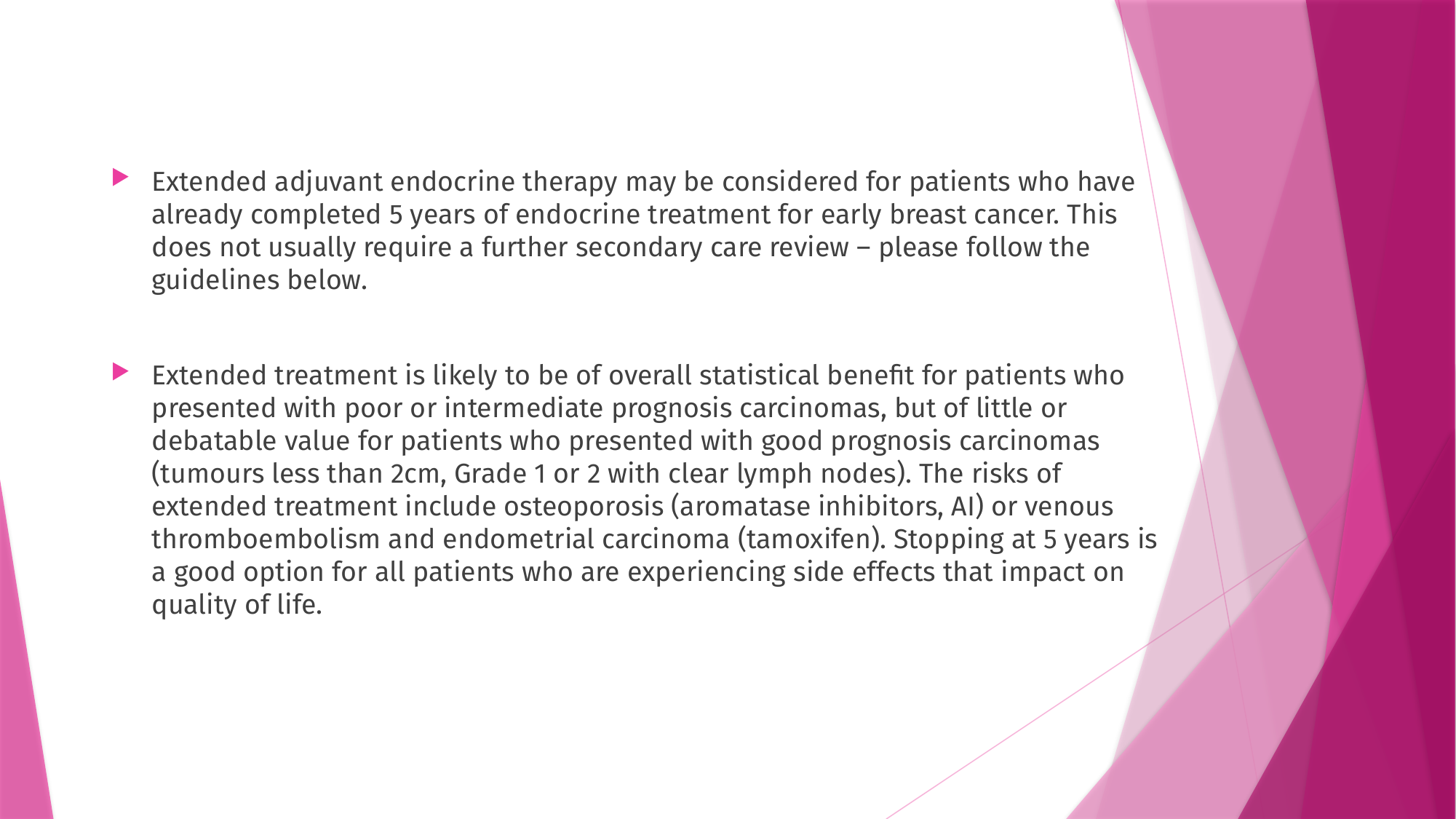

Extended adjuvant endocrine therapy may be considered for patients who have already completed 5 years of endocrine treatment for early breast cancer. This does not usually require a further secondary care review – please follow the guidelines below.

Extended treatment is likely to be of overall statistical benefit for patients who presented with poor or intermediate prognosis carcinomas, but of little or debatable value for patients who presented with good prognosis carcinomas (tumours less than 2cm, Grade 1 or 2 with clear lymph nodes). The risks of extended treatment include osteoporosis (aromatase inhibitors, AI) or venous thromboembolism and endometrial carcinoma (tamoxifen). Stopping at 5 years is a good option for all patients who are experiencing side effects that impact on quality of life.